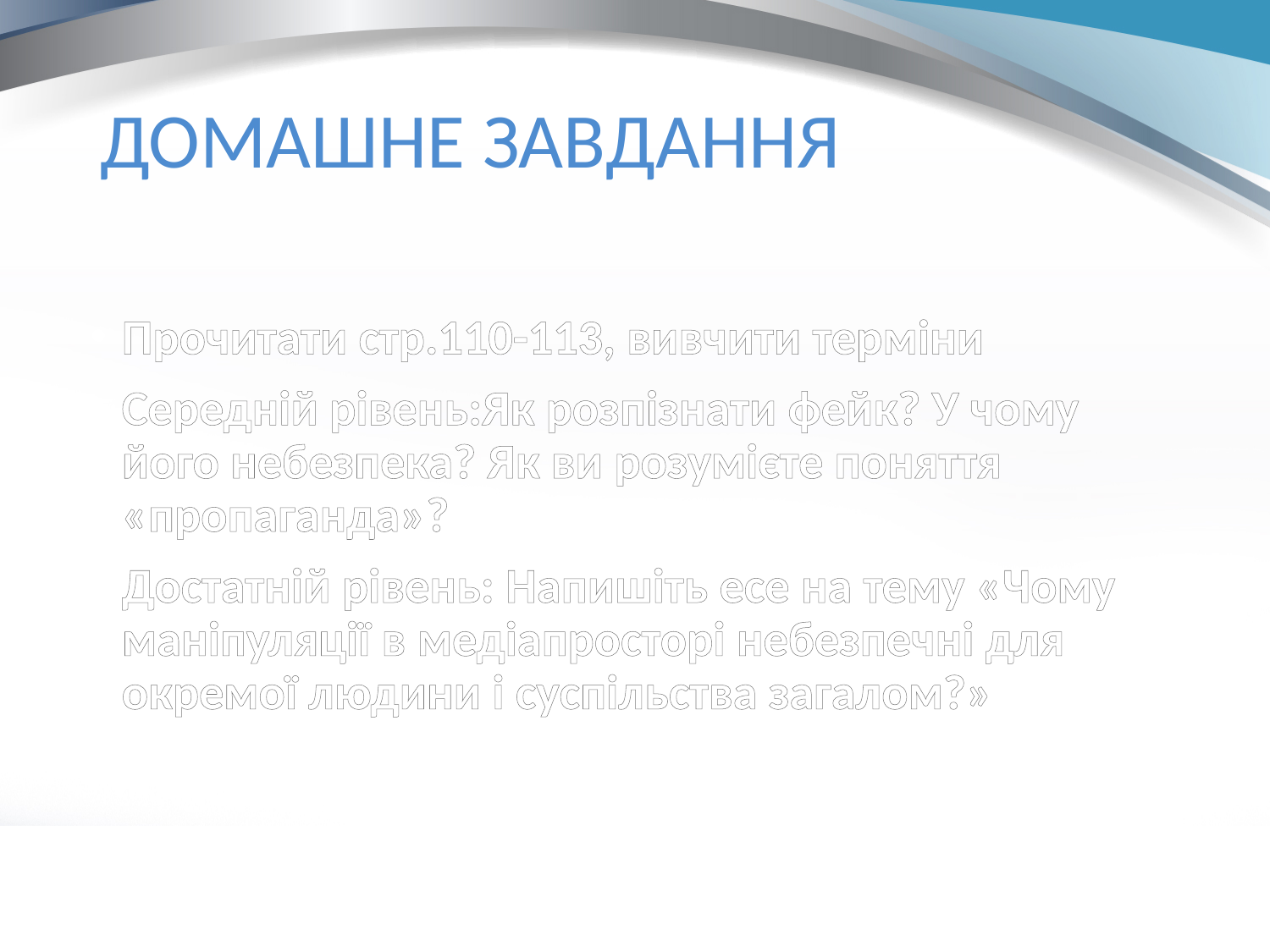

# Домашне завдання
Прочитати стр.110-113, вивчити терміни
Середній рівень:Як розпізнати фейк? У чому його небезпека? Як ви розумієте поняття «пропаганда»?
Достатній рівень: Напишіть есе на тему «Чому маніпуляції в медіапросторі небезпечні для окремої людини і суспільства загалом?»